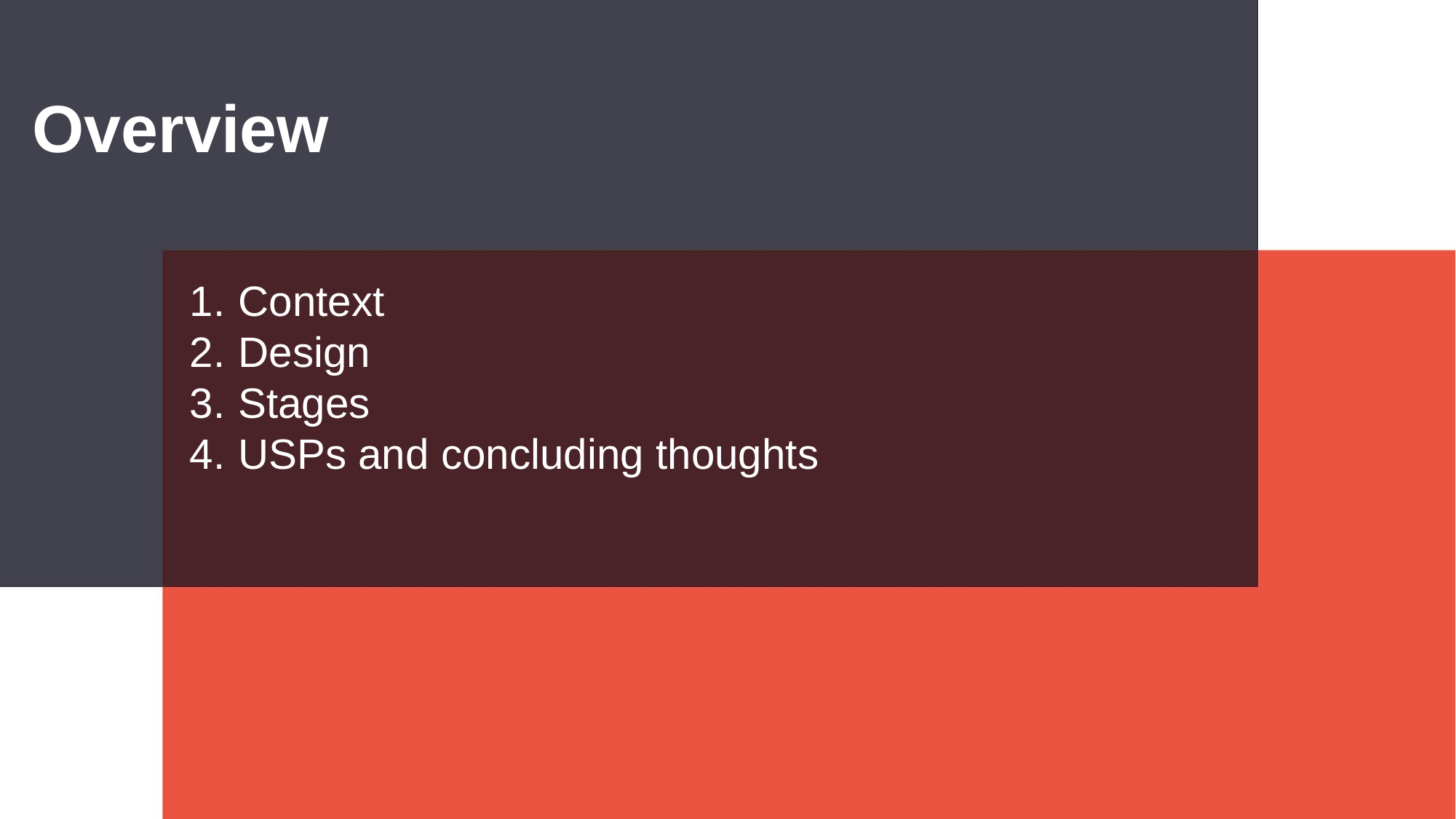

# Overview
Context
Design
Stages
USPs and concluding thoughts